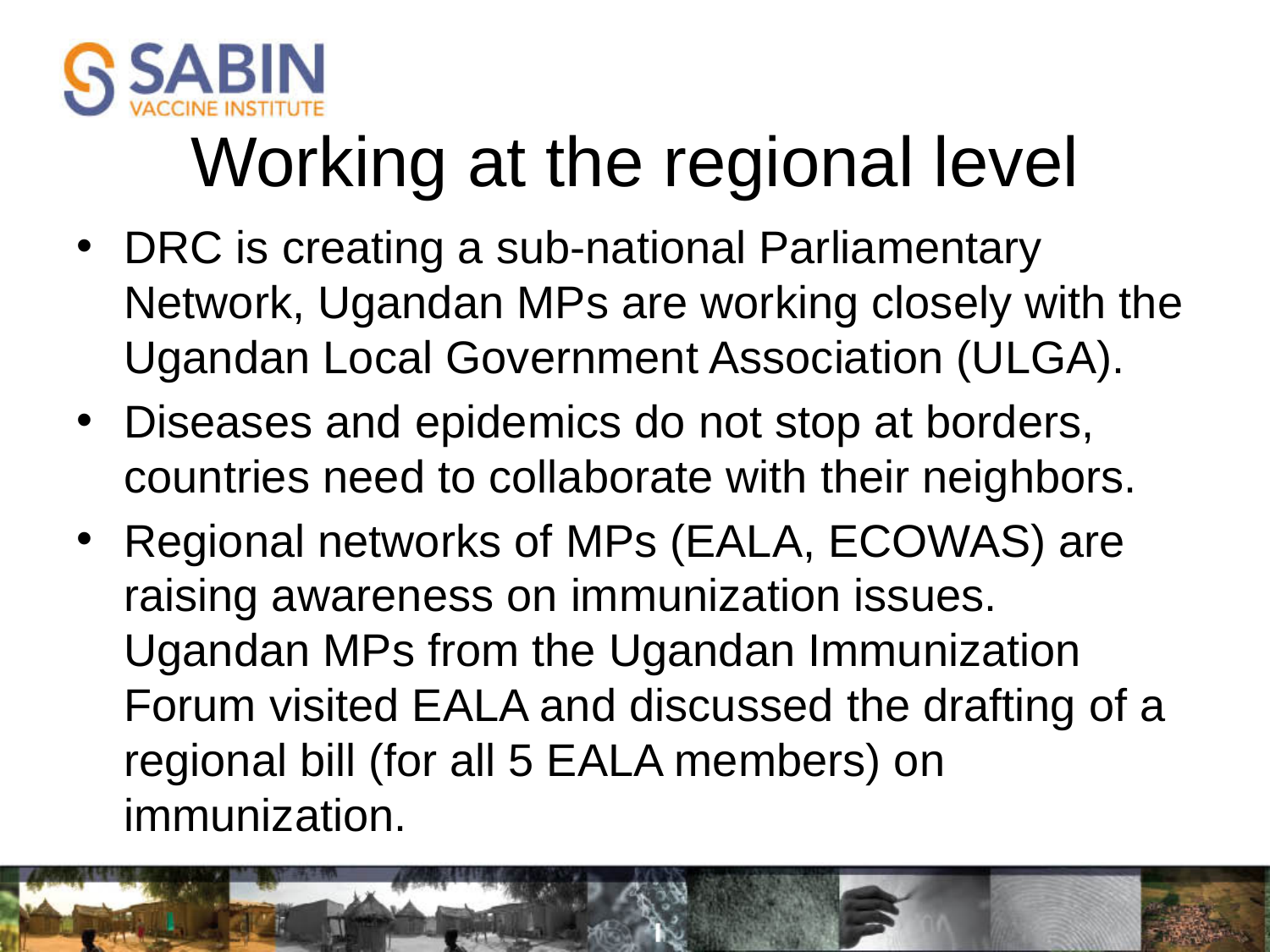

# Working at the regional level
DRC is creating a sub-national Parliamentary Network, Ugandan MPs are working closely with the Ugandan Local Government Association (ULGA).
Diseases and epidemics do not stop at borders, countries need to collaborate with their neighbors.
Regional networks of MPs (EALA, ECOWAS) are raising awareness on immunization issues. Ugandan MPs from the Ugandan Immunization Forum visited EALA and discussed the drafting of a regional bill (for all 5 EALA members) on immunization.